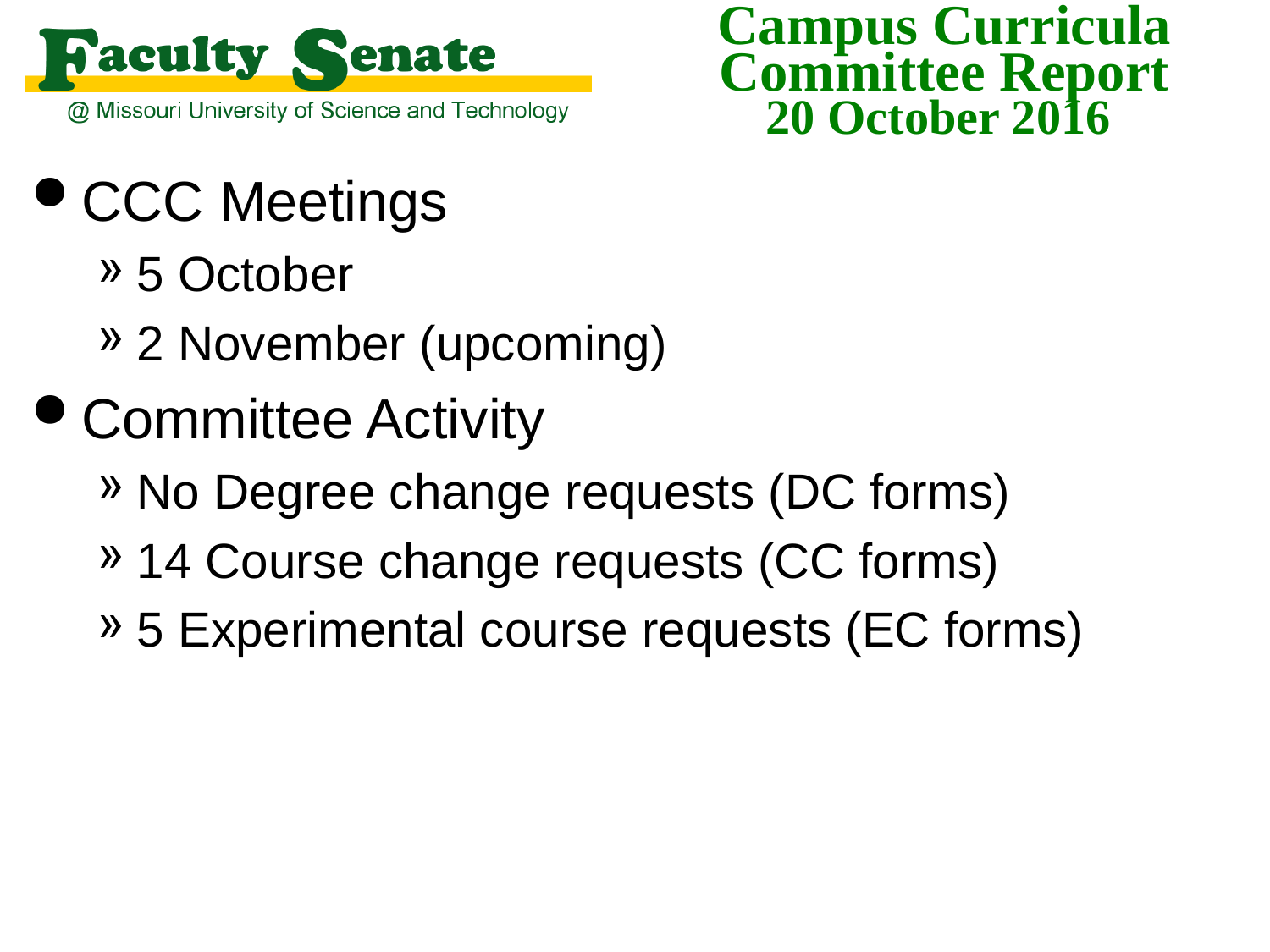

CCC Meetings
5 October
2 November (upcoming)
Committee Activity
No Degree change requests (DC forms)
14 Course change requests (CC forms)
5 Experimental course requests (EC forms)